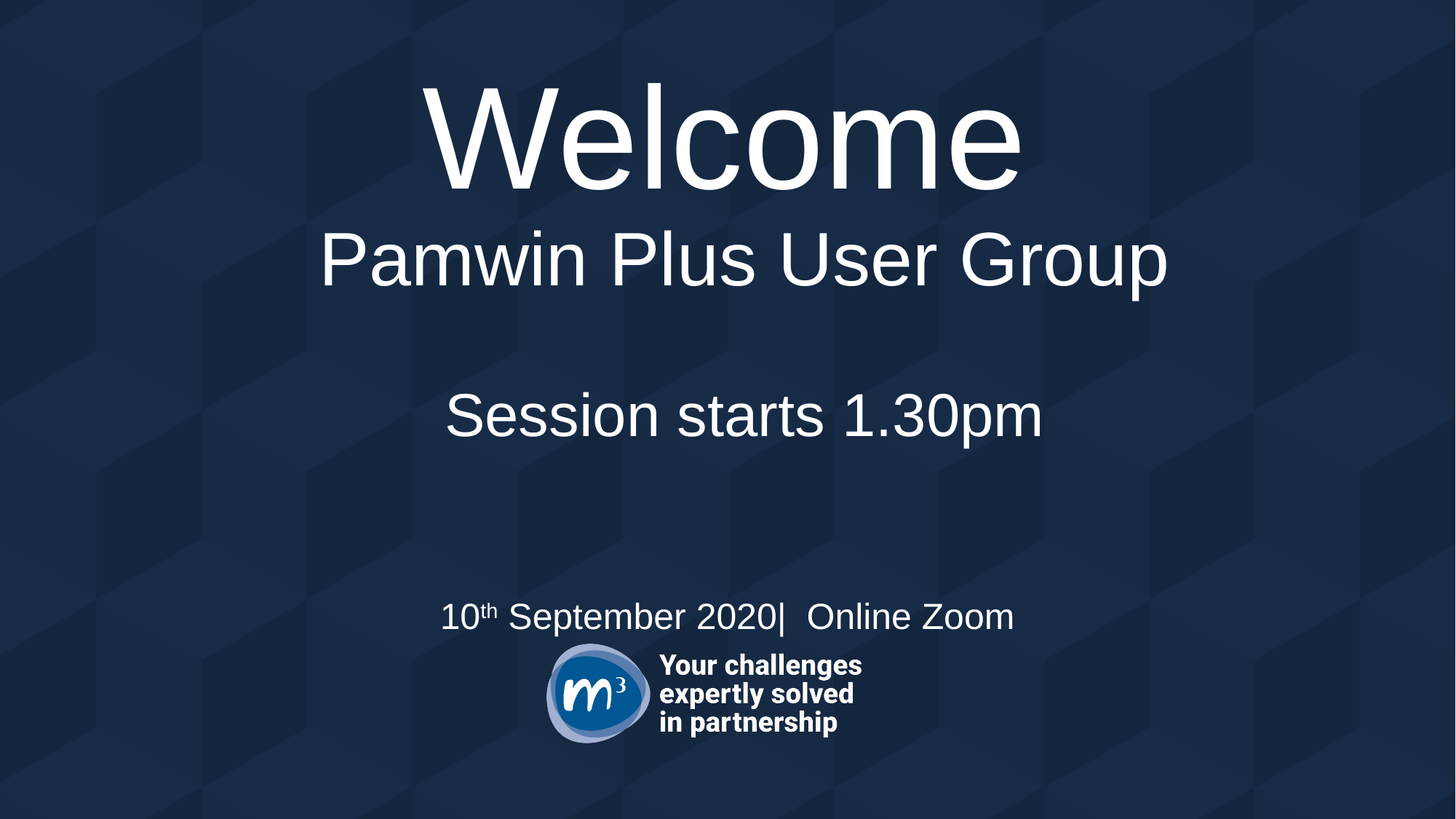

# Welcome Pamwin Plus User Group Session starts 1.30pm
10th September 2020|  Online Zoom